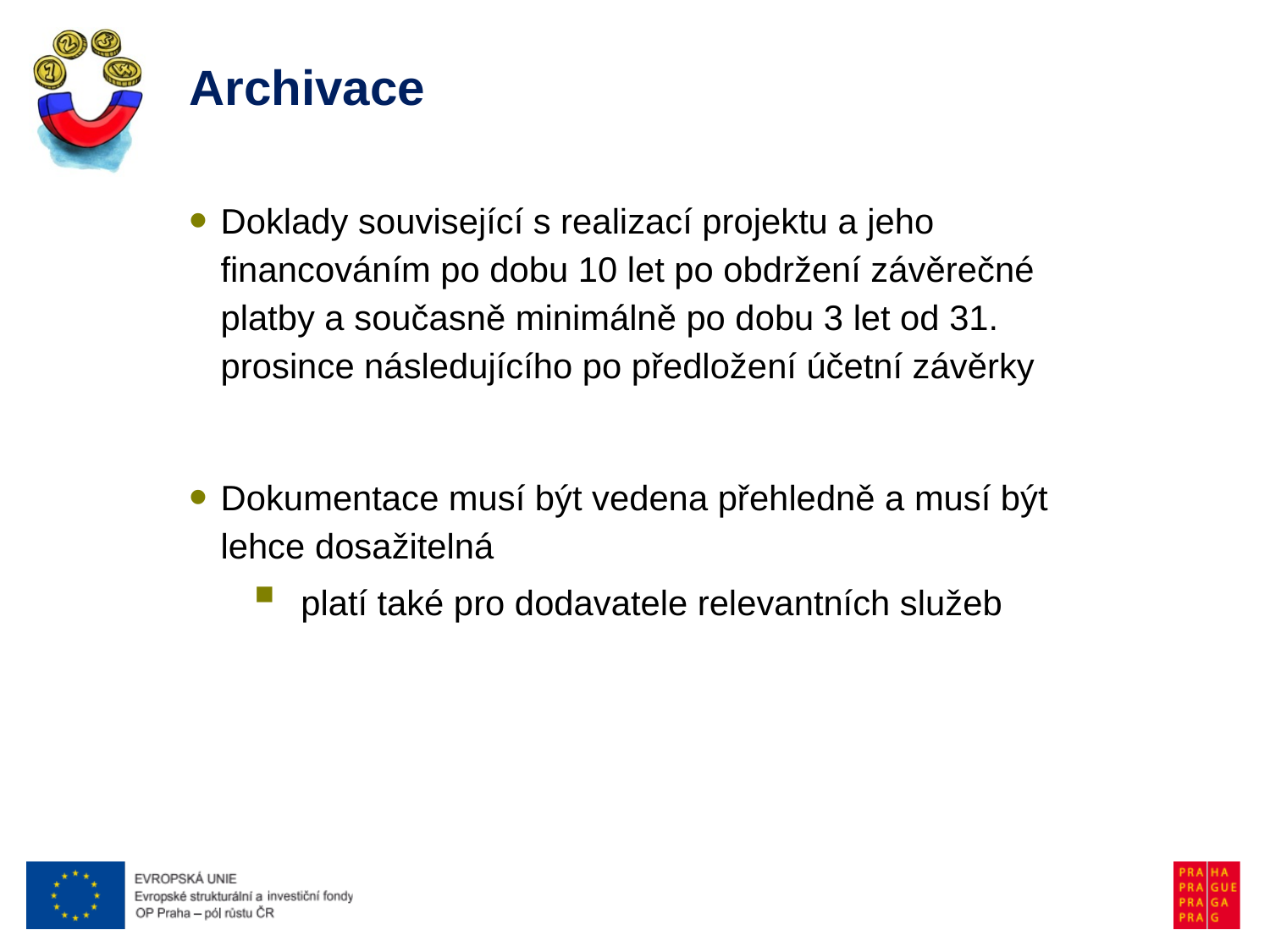

# Archivace
Doklady související s realizací projektu a jeho financováním po dobu 10 let po obdržení závěrečné platby a současně minimálně po dobu 3 let od 31. prosince následujícího po předložení účetní závěrky

Dokumentace musí být vedena přehledně a musí být lehce dosažitelná
platí také pro dodavatele relevantních služeb